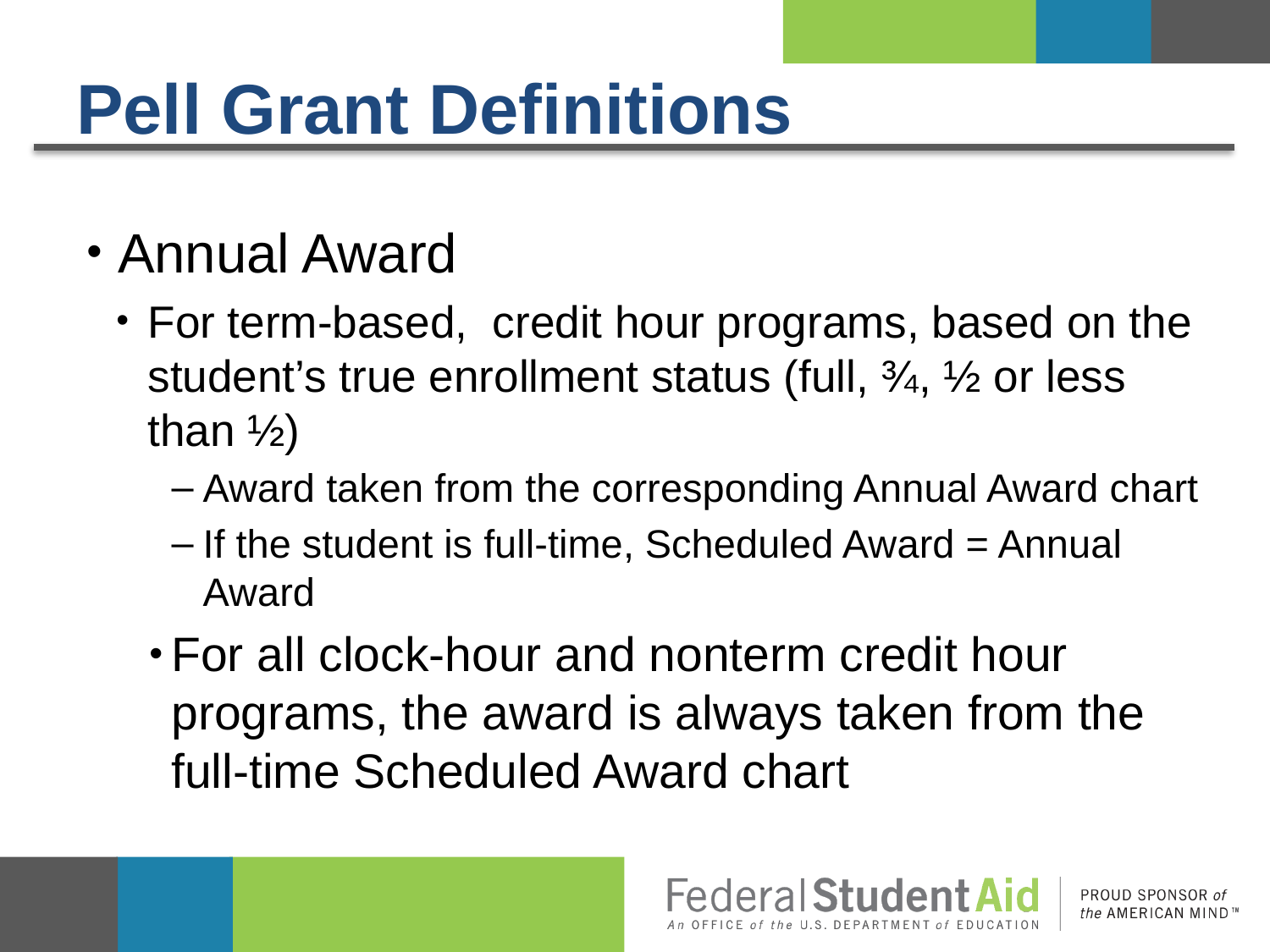

# Pell Grant Definitions
Annual Award
For term-based,  credit hour programs, based on the student’s true enrollment status (full, ¾, ½ or less than ½)
Award taken from the corresponding Annual Award chart
If the student is full-time, Scheduled Award = Annual Award
For all clock-hour and nonterm credit hour programs, the award is always taken from the full-time Scheduled Award chart